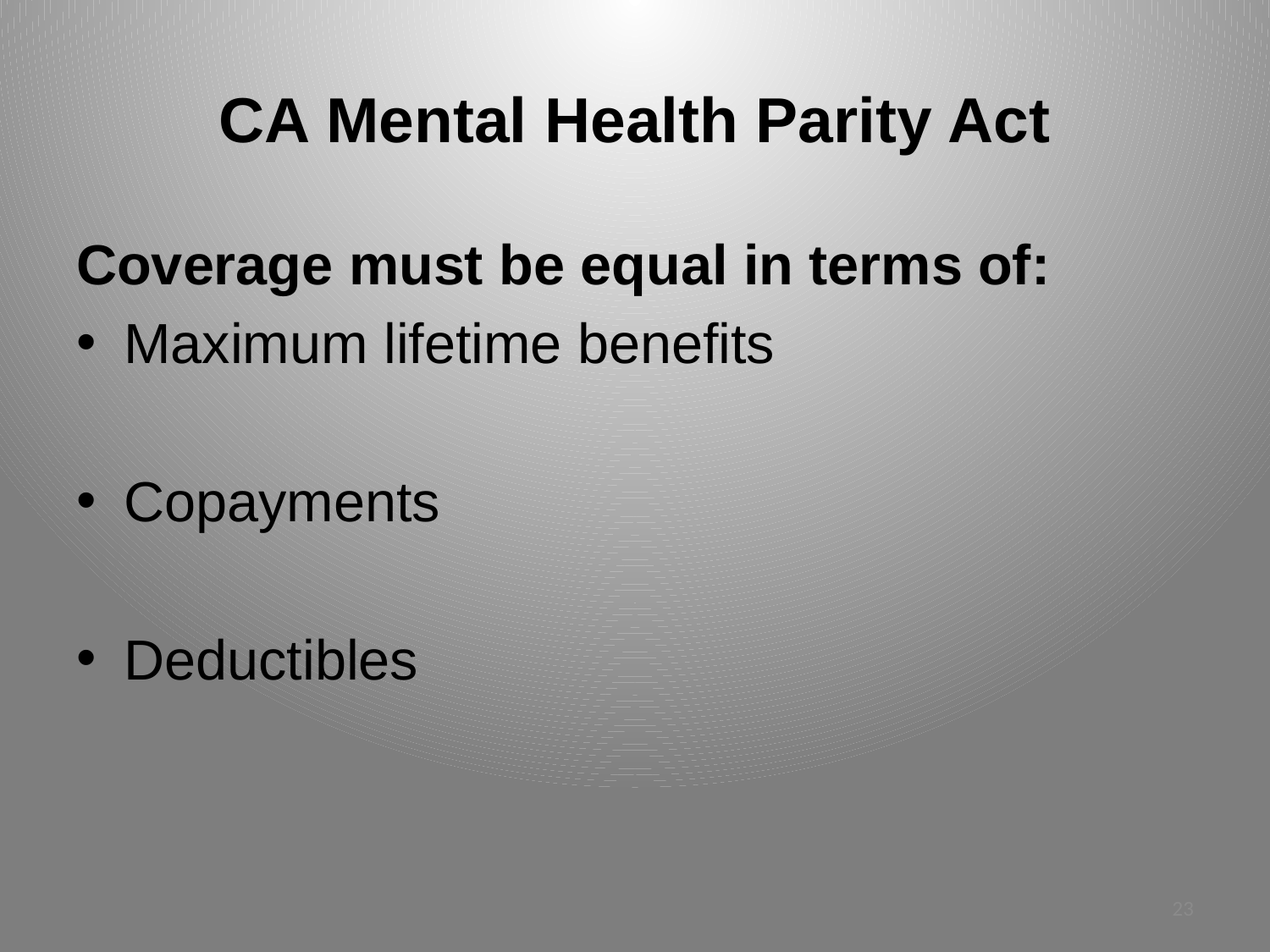

# CA Mental Health Parity Act
Coverage must be equal in terms of:
Maximum lifetime benefits

Copayments

Deductibles
23